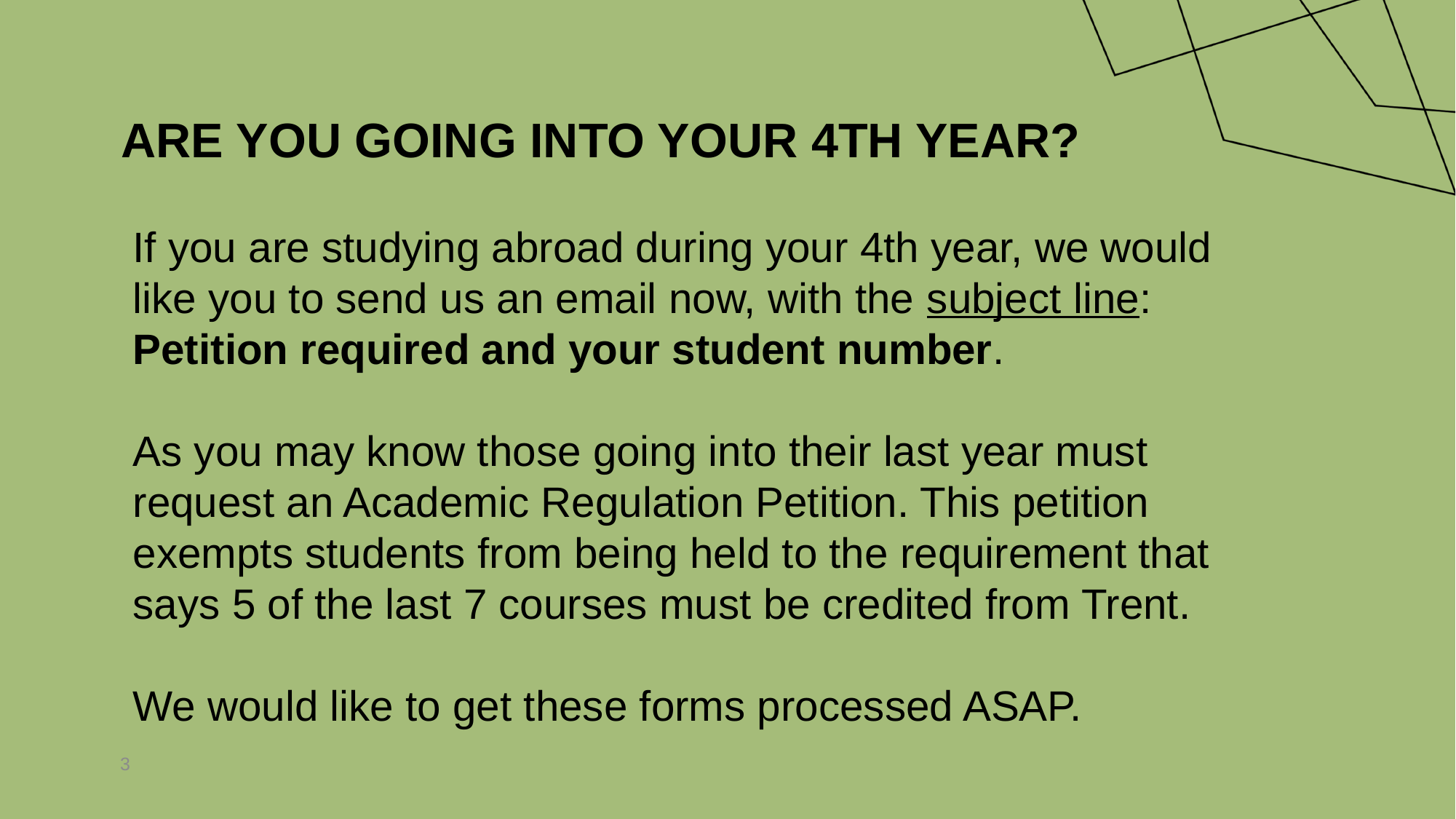

# Are you going into your 4th year?
If you are studying abroad during your 4th year, we would like you to send us an email now, with the subject line: Petition required and your student number.

As you may know those going into their last year must request an Academic Regulation Petition. This petition exempts students from being held to the requirement that says 5 of the last 7 courses must be credited from Trent.

We would like to get these forms processed ASAP.
3